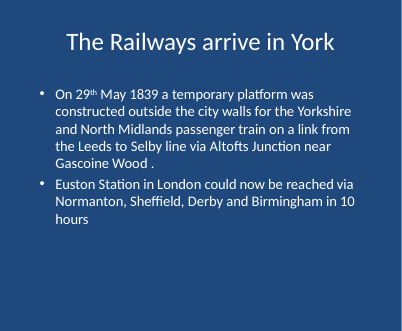

# The Railways arrive in York
On 29th May 1839 a temporary platform was constructed outside the city walls for the Yorkshire and North Midlands passenger train on a link from the Leeds to Selby line via Altofts Junction near Gascoine Wood .
Euston Station in London could now be reached via Normanton, Sheffield, Derby and Birmingham in 10 hours